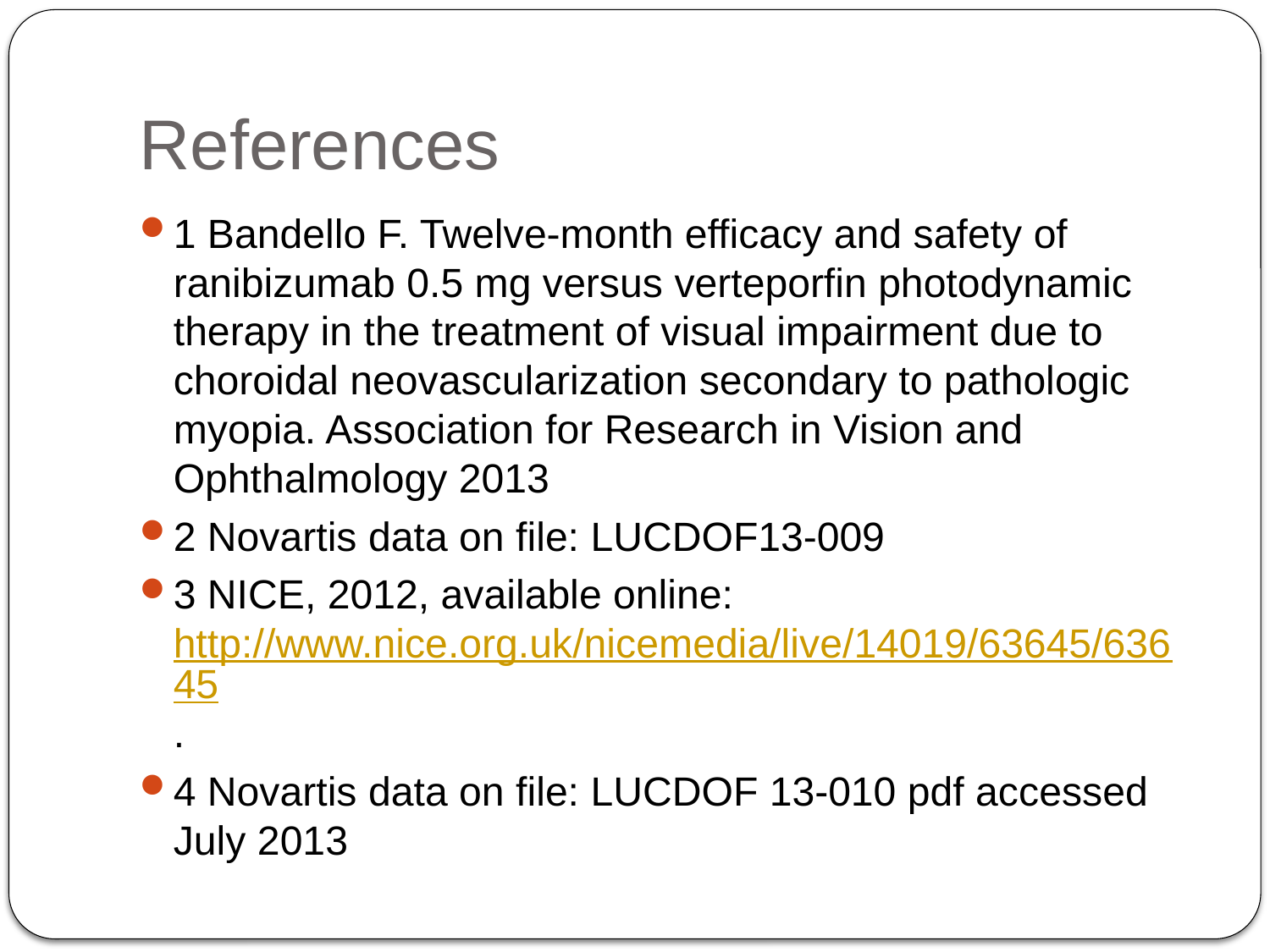

# References
1 Bandello F. Twelve-month efficacy and safety of ranibizumab 0.5 mg versus verteporfin photodynamic therapy in the treatment of visual impairment due to choroidal neovascularization secondary to pathologic myopia. Association for Research in Vision and Ophthalmology 2013
2 Novartis data on file: LUCDOF13-009
3 NICE, 2012, available online: http://www.nice.org.uk/nicemedia/live/14019/63645/63645.
4 Novartis data on file: LUCDOF 13-010 pdf accessed July 2013